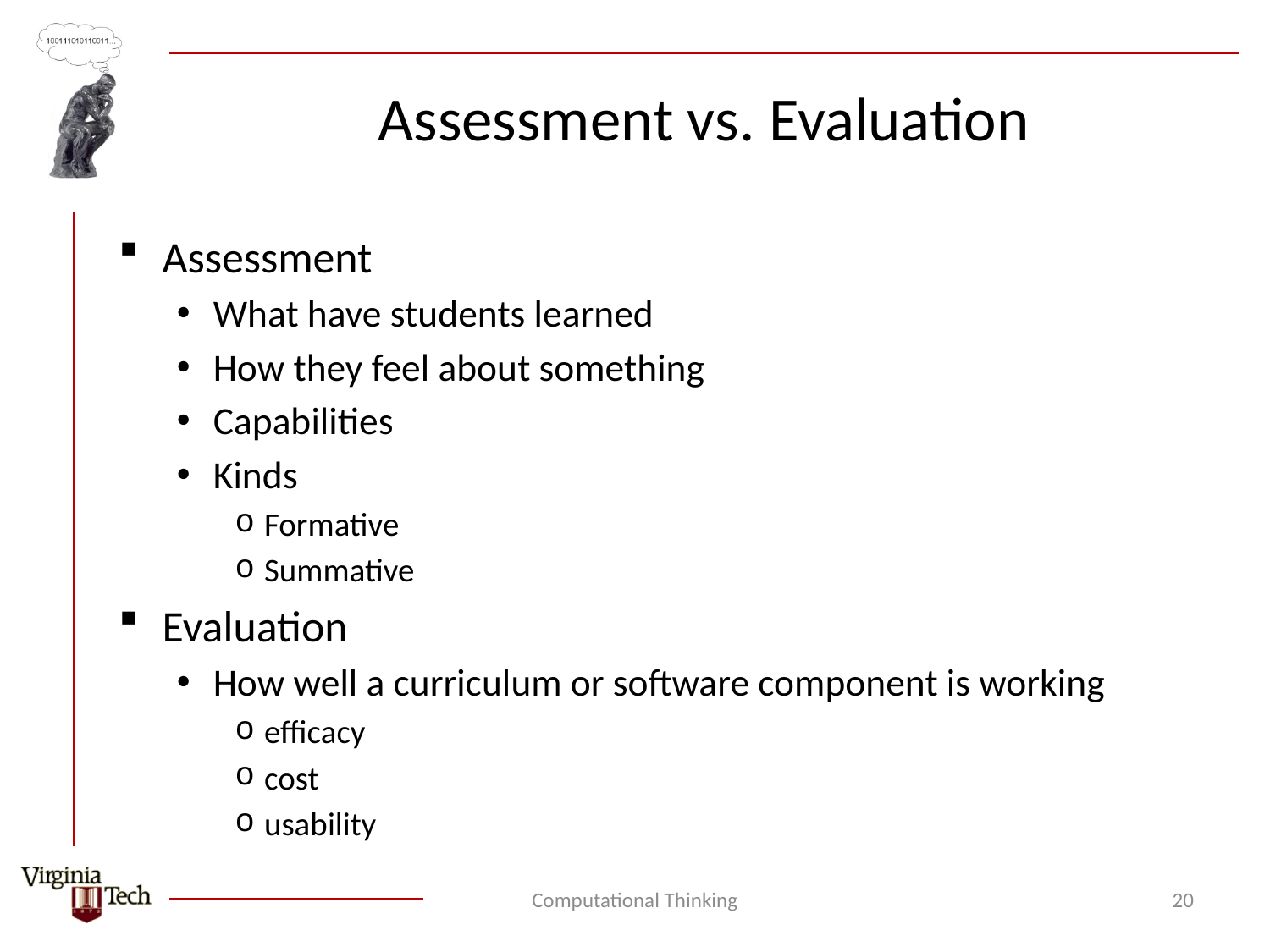

# Assessment vs. Evaluation
Assessment
What have students learned
How they feel about something
Capabilities
Kinds
Formative
Summative
Evaluation
How well a curriculum or software component is working
efficacy
cost
usability
Computational Thinking
20